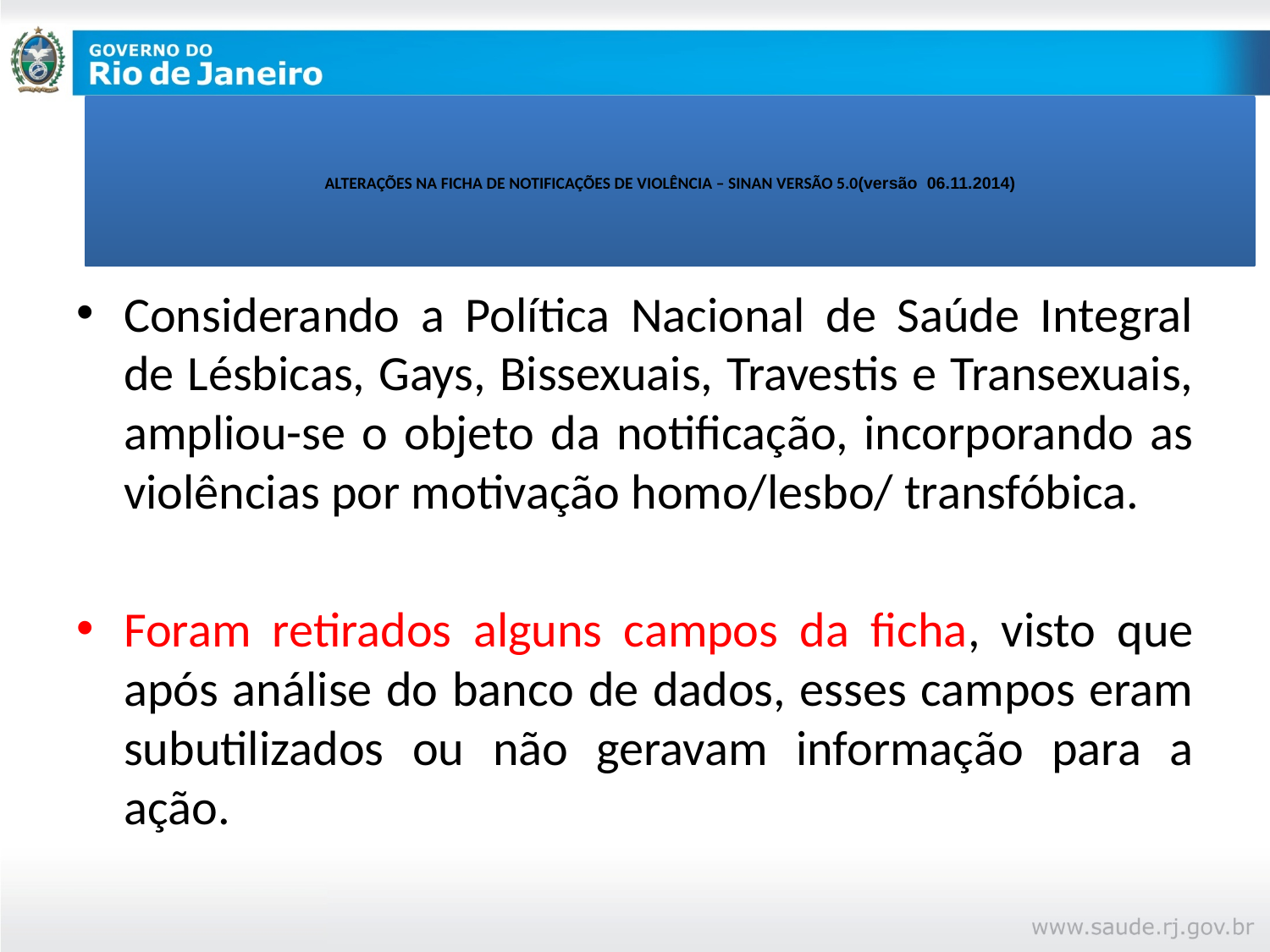

# ALTERAÇÕES NA FICHA DE NOTIFICAÇÕES DE VIOLÊNCIA – SINAN VERSÃO 5.0(versão  06.11.2014)
Considerando a Política Nacional de Saúde Integral de Lésbicas, Gays, Bissexuais, Travestis e Transexuais, ampliou-se o objeto da notificação, incorporando as violências por motivação homo/lesbo/ transfóbica.

Foram retirados alguns campos da ficha, visto que após análise do banco de dados, esses campos eram subutilizados ou não geravam informação para a ação.